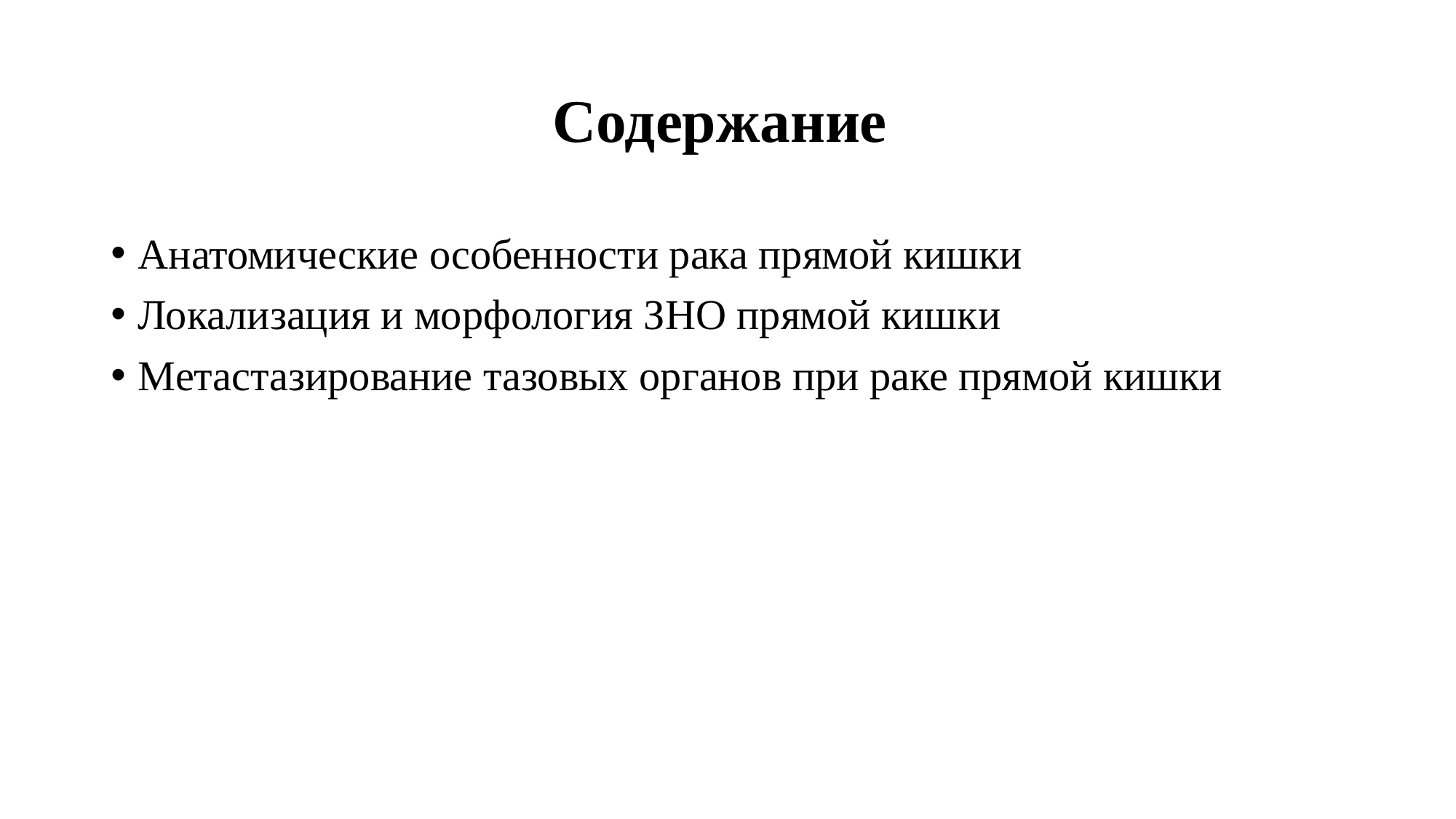

# Содержание
Анатомические особенности рака прямой кишки
Локализация и морфология ЗНО прямой кишки
Метастазирование тазовых органов при раке прямой кишки